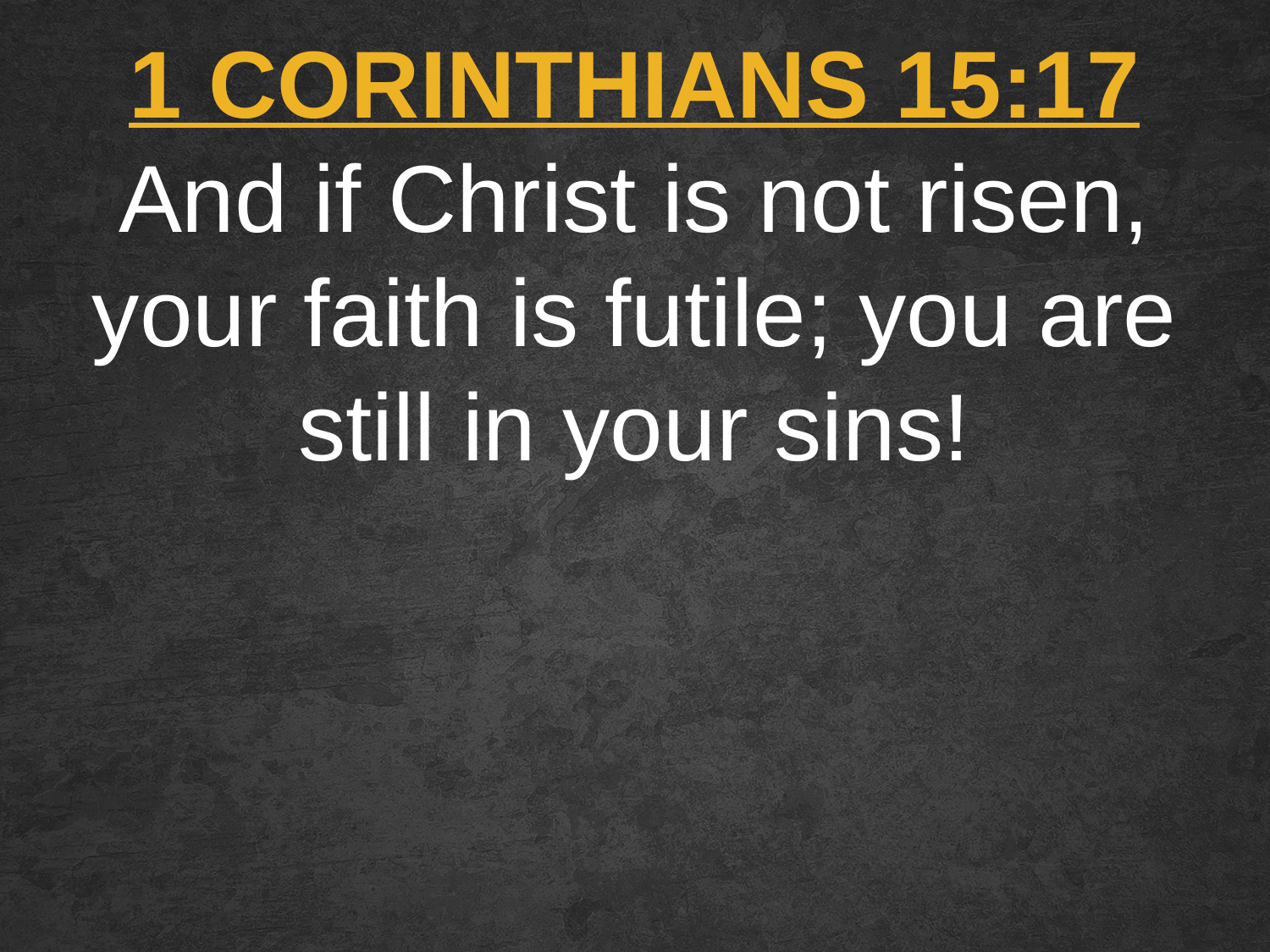

1 CORINTHIANS 15:17
And if Christ is not risen, your faith is futile; you are still in your sins!